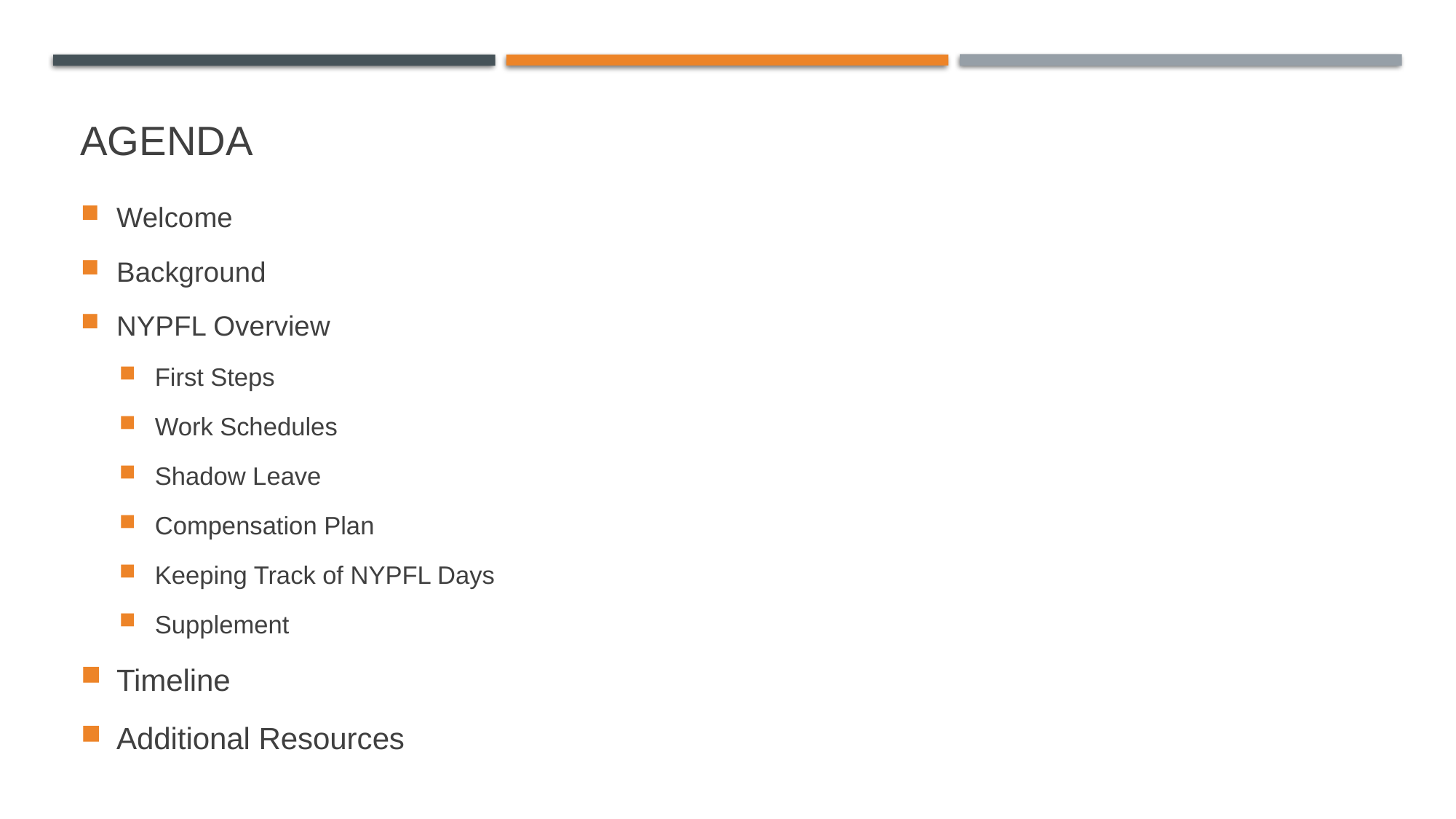

# Agenda
Welcome
Background
NYPFL Overview
First Steps
Work Schedules
Shadow Leave
Compensation Plan
Keeping Track of NYPFL Days
Supplement
Timeline
Additional Resources